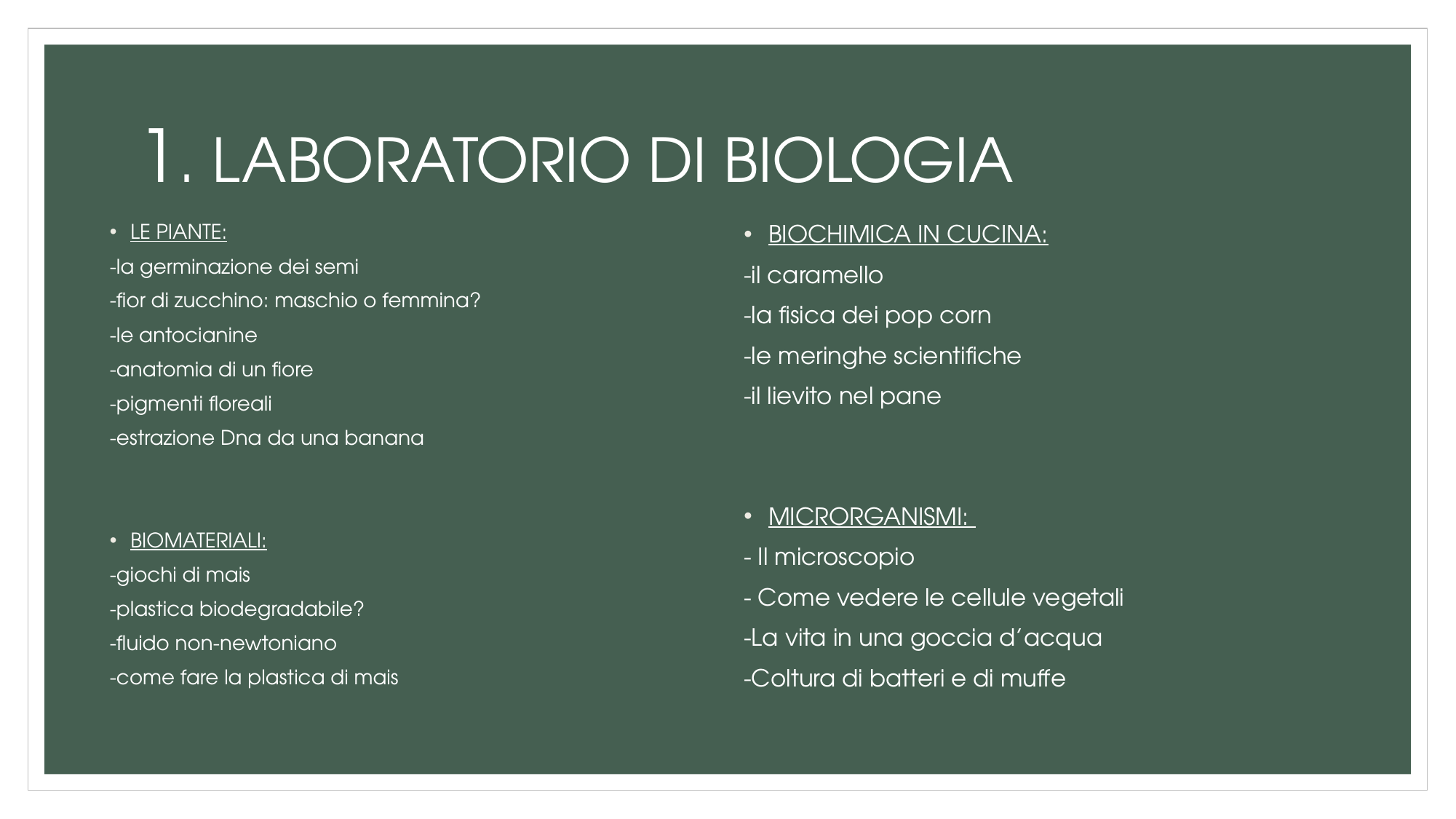

# 1. LABORATORIO DI BIOLOGIA
LE PIANTE:
-la germinazione dei semi
-fior di zucchino: maschio o femmina?
-le antocianine
-anatomia di un fiore
-pigmenti floreali
-estrazione Dna da una banana

BIOMATERIALI:
-giochi di mais
-plastica biodegradabile?
-fluido non-newtoniano
-come fare la plastica di mais

BIOCHIMICA IN CUCINA:
-il caramello
-la fisica dei pop corn
-le meringhe scientifiche
-il lievito nel pane

MICRORGANISMI:
- Il microscopio
- Come vedere le cellule vegetali
-La vita in una goccia d’acqua
-Coltura di batteri e di muffe